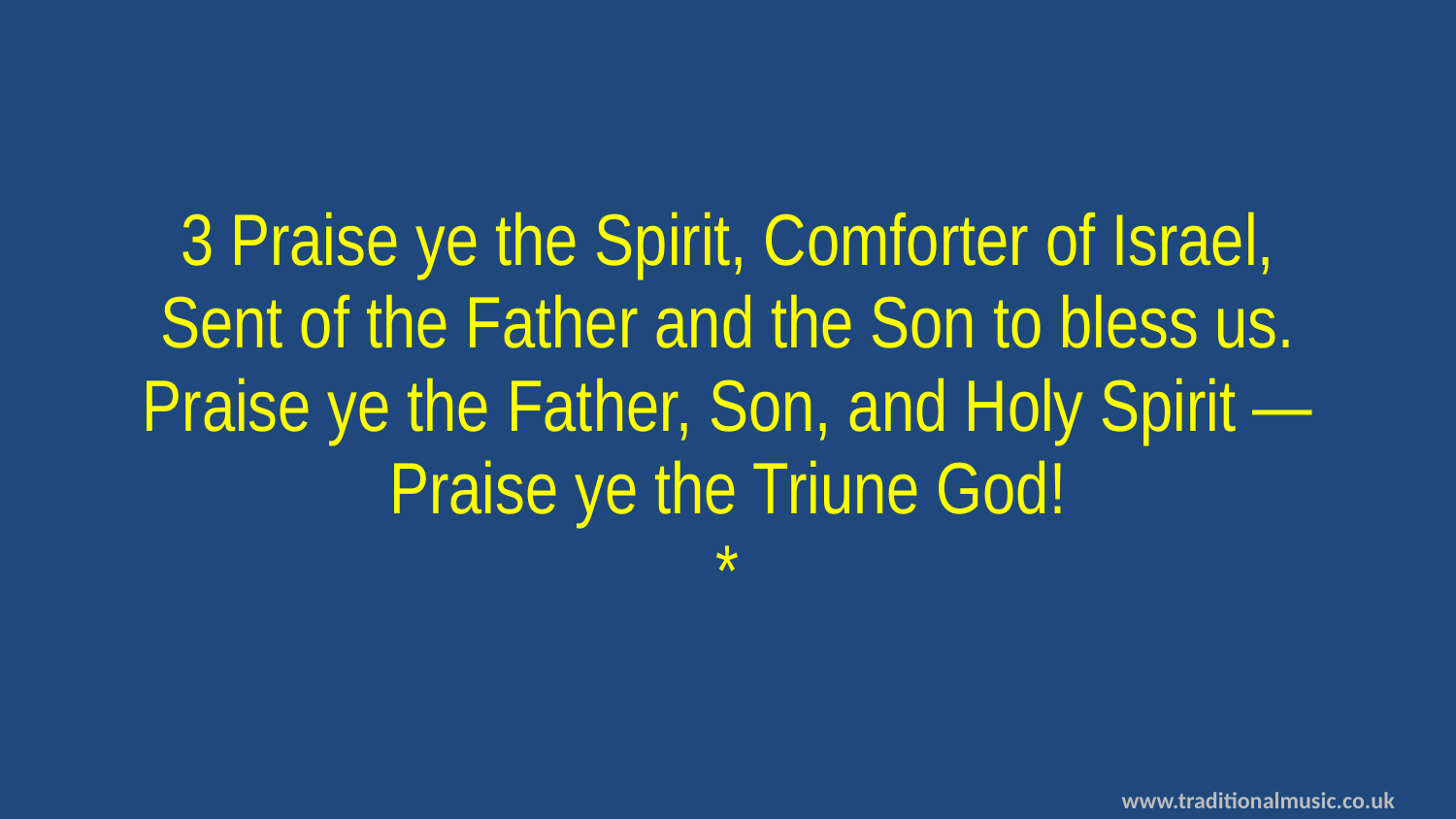

3 Praise ye the Spirit, Comforter of Israel,
Sent of the Father and the Son to bless us.
Praise ye the Father, Son, and Holy Spirit —
Praise ye the Triune God!
*